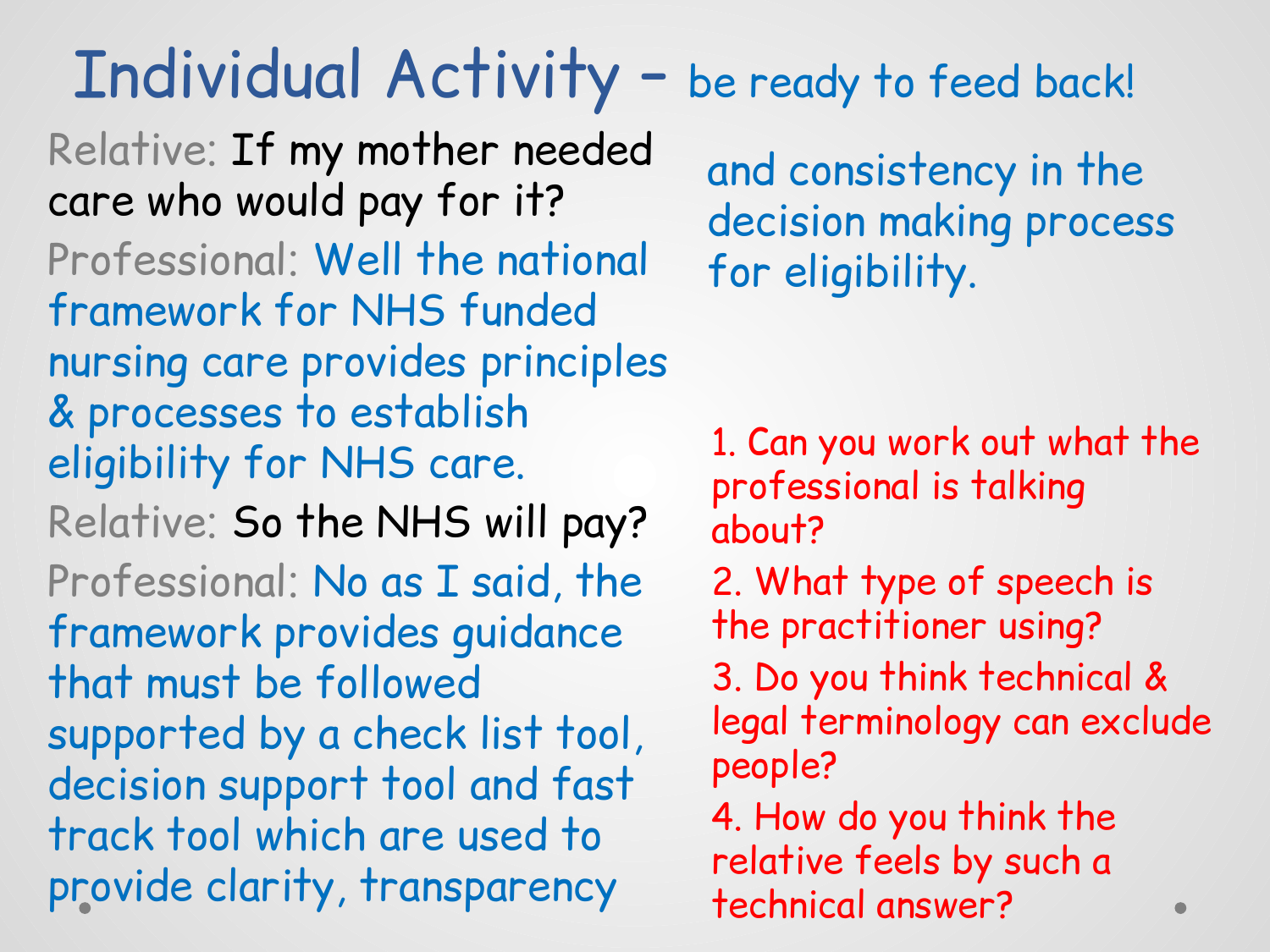

# Individual Activity – be ready to feed back!
Relative: If my mother needed care who would pay for it?
Professional: Well the national framework for NHS funded nursing care provides principles & processes to establish eligibility for NHS care.
Relative: So the NHS will pay?
Professional: No as I said, the framework provides guidance that must be followed supported by a check list tool, decision support tool and fast track tool which are used to provide clarity, transparency
and consistency in the decision making process for eligibility.
1. Can you work out what the professional is talking about?
2. What type of speech is the practitioner using?
3. Do you think technical & legal terminology can exclude people?
4. How do you think the relative feels by such a technical answer?